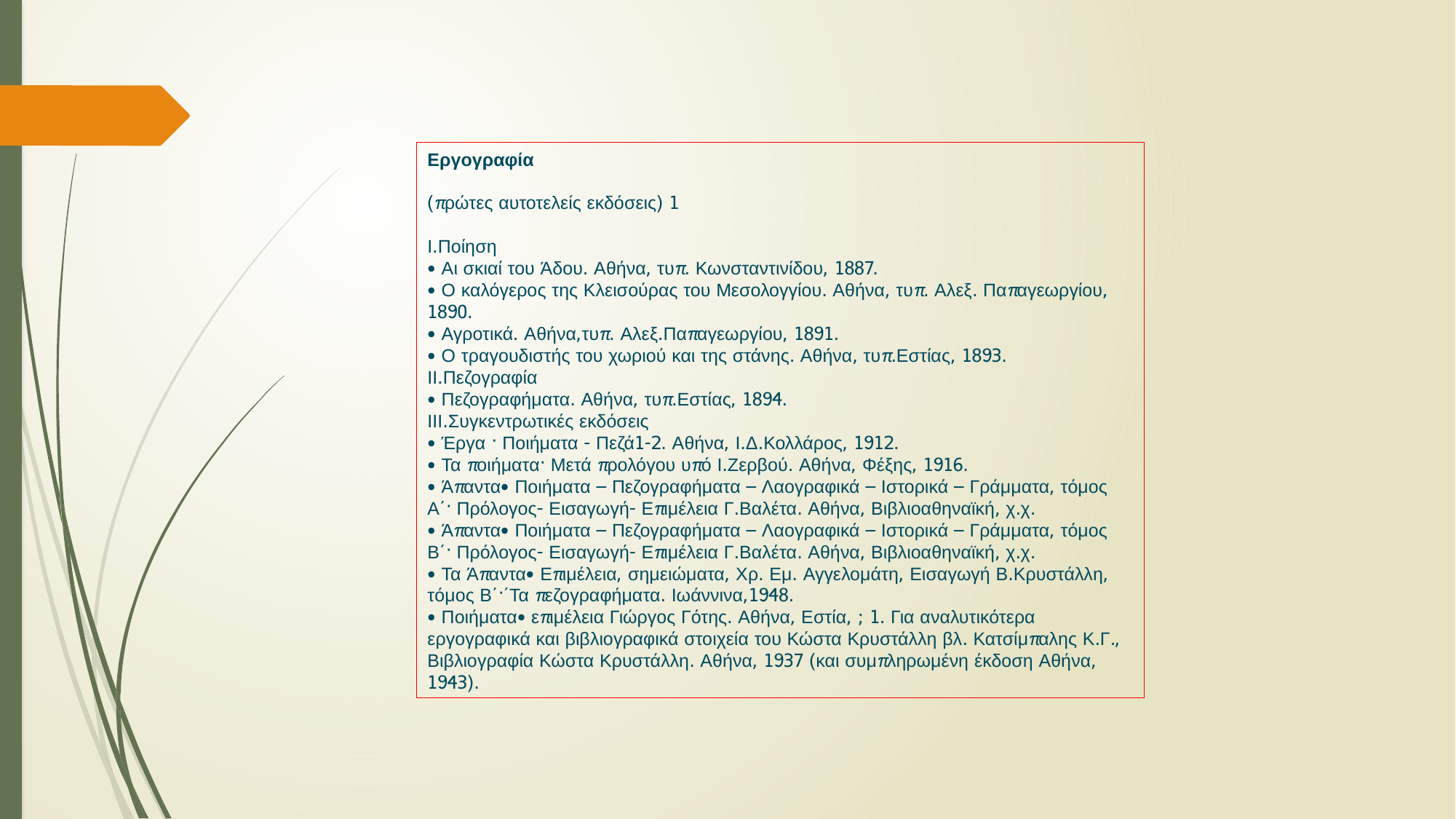

Εργογραφία
(πρώτες αυτοτελείς εκδόσεις) 1
Ι.Ποίηση
• Αι σκιαί του Άδου. Αθήνα, τυπ. Κωνσταντινίδου, 1887.
• Ο καλόγερος της Κλεισούρας του Μεσολογγίου. Αθήνα, τυπ. Αλεξ. Παπαγεωργίου, 1890.
• Αγροτικά. Αθήνα,τυπ. Αλεξ.Παπαγεωργίου, 1891.
• Ο τραγουδιστής του χωριού και της στάνης. Αθήνα, τυπ.Εστίας, 1893.
ΙΙ.Πεζογραφία
• Πεζογραφήματα. Αθήνα, τυπ.Εστίας, 1894.
ΙΙΙ.Συγκεντρωτικές εκδόσεις
• Έργα · Ποιήματα - Πεζά1-2. Αθήνα, Ι.Δ.Κολλάρος, 1912.
• Τα ποιήματα· Μετά προλόγου υπό Ι.Ζερβού. Αθήνα, Φέξης, 1916.
• Άπαντα• Ποιήματα – Πεζογραφήματα – Λαογραφικά – Ιστορικά – Γράμματα, τόμος Α΄· Πρόλογος- Εισαγωγή- Επιμέλεια Γ.Βαλέτα. Αθήνα, Βιβλιοαθηναϊκή, χ.χ.
• Άπαντα• Ποιήματα – Πεζογραφήματα – Λαογραφικά – Ιστορικά – Γράμματα, τόμος Β΄· Πρόλογος- Εισαγωγή- Επιμέλεια Γ.Βαλέτα. Αθήνα, Βιβλιοαθηναϊκή, χ.χ.
• Τα Άπαντα• Επιμέλεια, σημειώματα, Χρ. Εμ. Αγγελομάτη, Εισαγωγή Β.Κρυστάλλη, τόμος Β΄·΄Τα πεζογραφήματα. Ιωάννινα,1948.
• Ποιήματα• επιμέλεια Γιώργος Γότης. Αθήνα, Εστία, ; 1. Για αναλυτικότερα εργογραφικά και βιβλιογραφικά στοιχεία του Κώστα Κρυστάλλη βλ. Κατσίμπαλης Κ.Γ., Βιβλιογραφία Κώστα Κρυστάλλη. Αθήνα, 1937 (και συμπληρωμένη έκδοση Αθήνα, 1943).